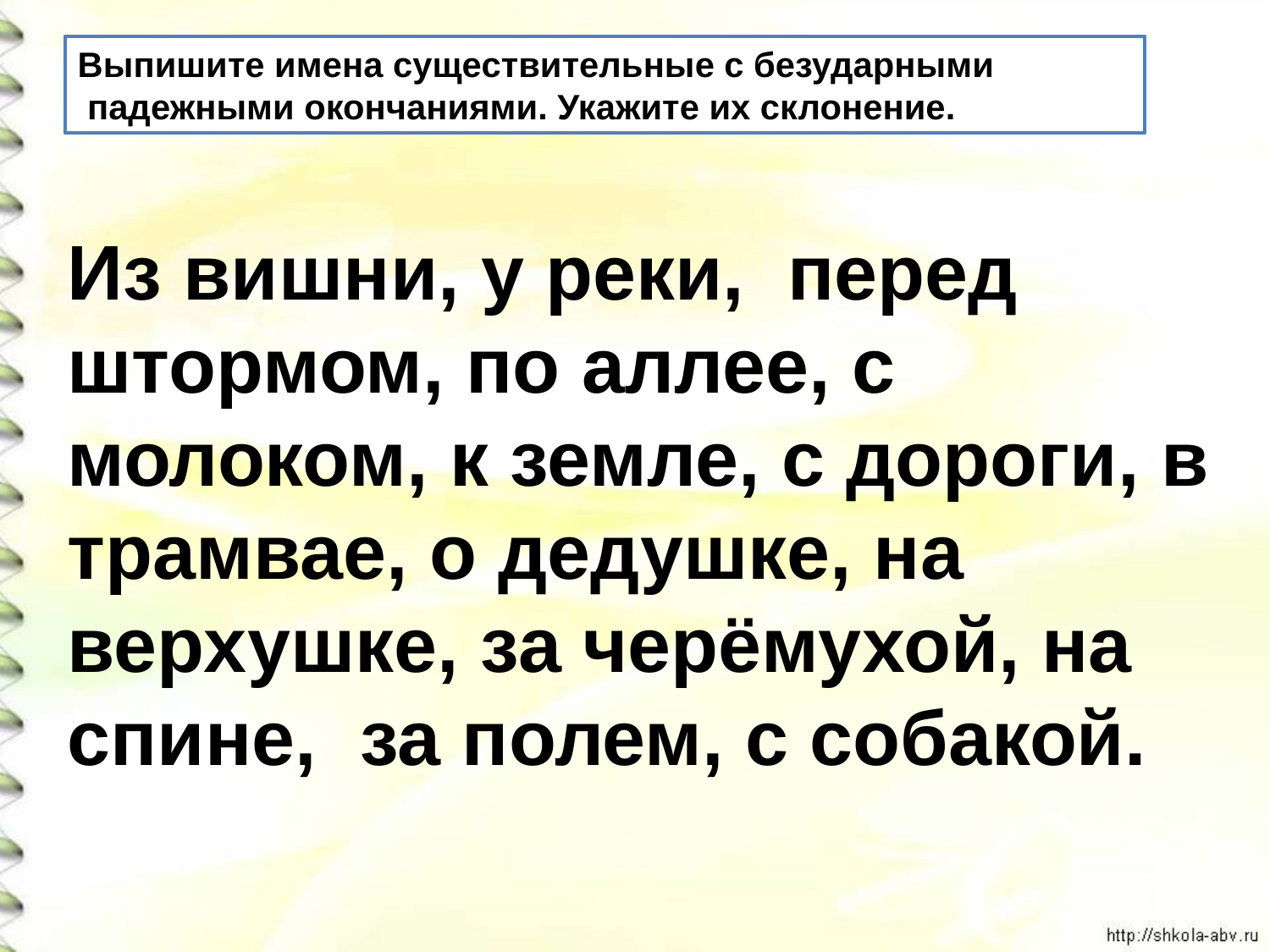

Выпишите имена существительные с безударными
 падежными окончаниями. Укажите их склонение.
Из вишни, у реки,  перед штормом, по аллее, с молоком, к земле, с дороги, в трамвае, о дедушке, на верхушке, за черёмухой, на спине,  за полем, с собакой.